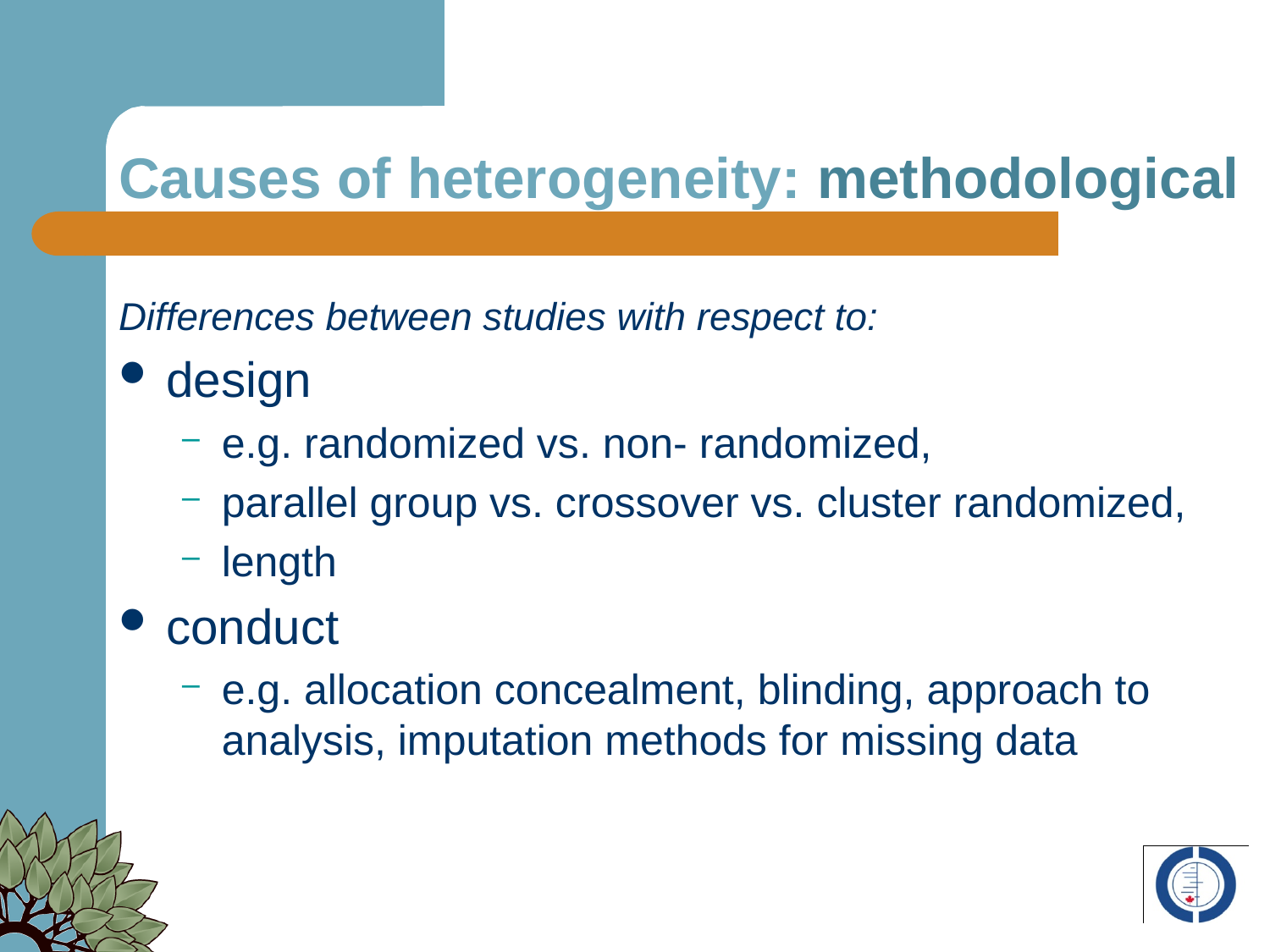

# Causes of heterogeneity: methodological
Differences between studies with respect to:
design
e.g. randomized vs. non- randomized,
parallel group vs. crossover vs. cluster randomized,
length
conduct
e.g. allocation concealment, blinding, approach to analysis, imputation methods for missing data